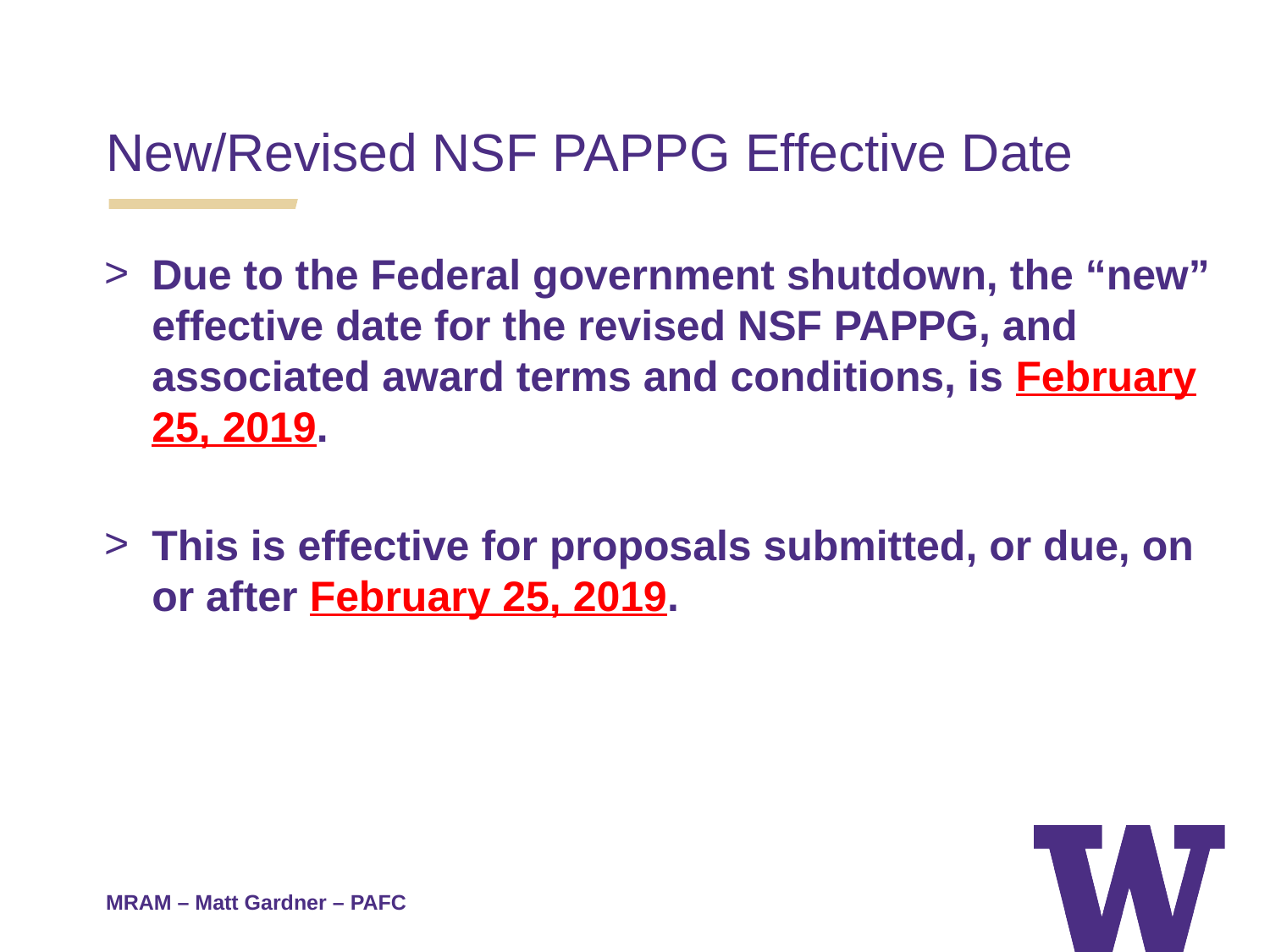

New/Revised NSF PAPPG Effective Date
Due to the Federal government shutdown, the “new” effective date for the revised NSF PAPPG, and associated award terms and conditions, is February 25, 2019.

This is effective for proposals submitted, or due, on or after February 25, 2019.
MRAM – Matt Gardner – PAFC